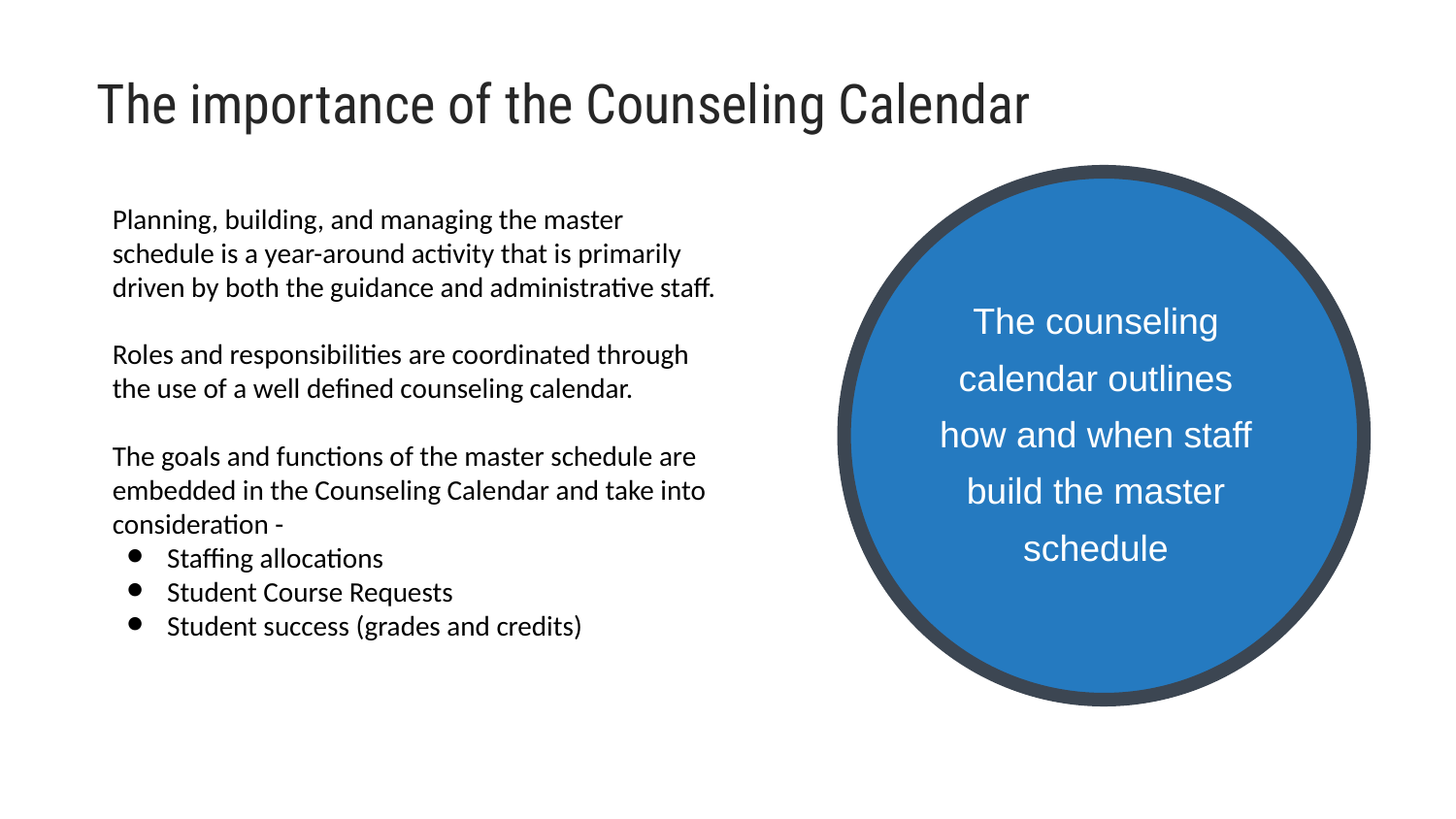

The importance of the Counseling Calendar

Planning, building, and managing the master schedule is a year-around activity that is primarily driven by both the guidance and administrative staff.

Roles and responsibilities are coordinated through the use of a well defined counseling calendar.

The goals and functions of the master schedule are embedded in the Counseling Calendar and take into consideration -
Staffing allocations
Student Course Requests
Student success (grades and credits)

The counseling calendar outlines how and when staff build the master schedule